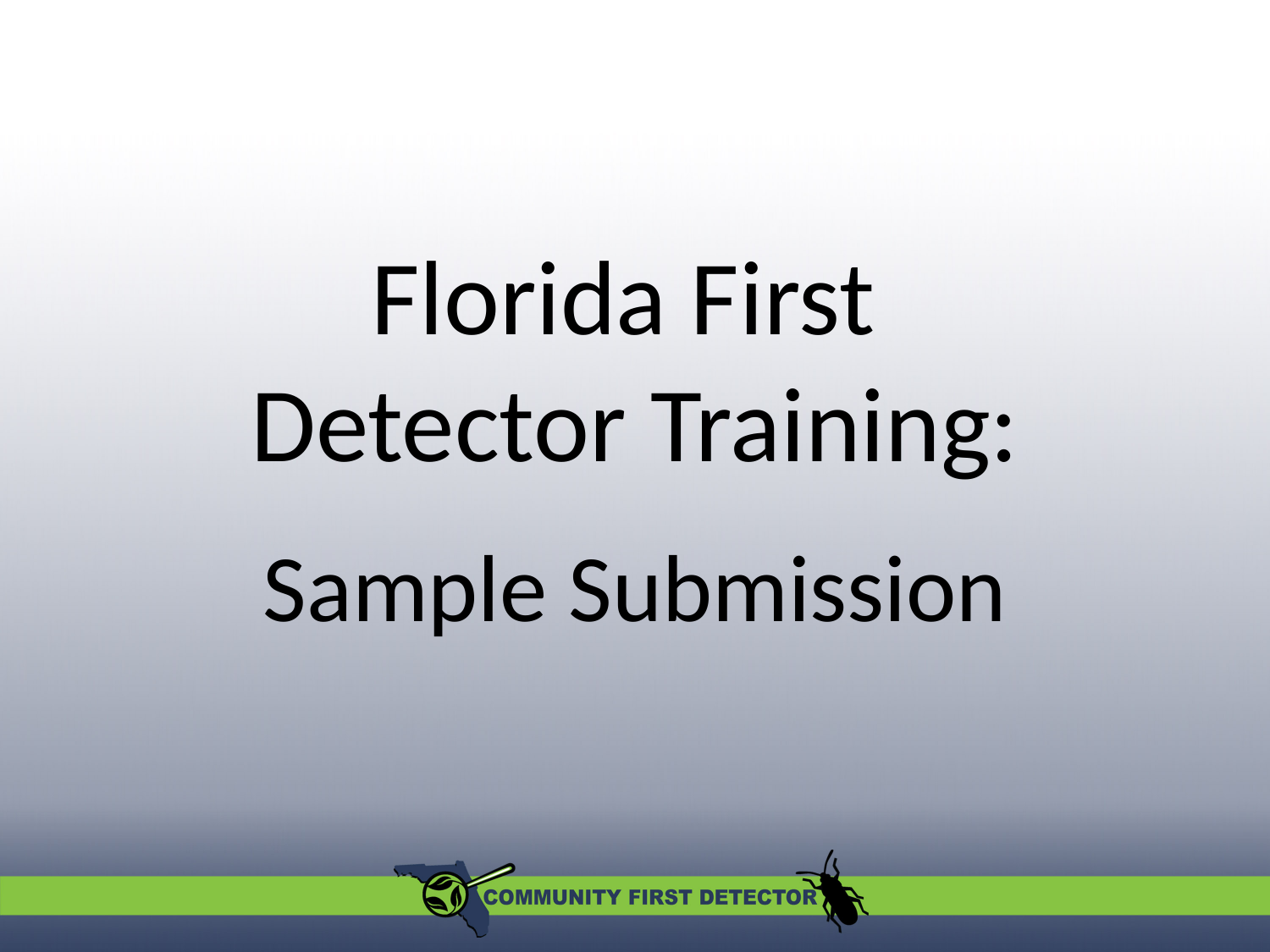

# Florida First Detector Training:
Sample Submission